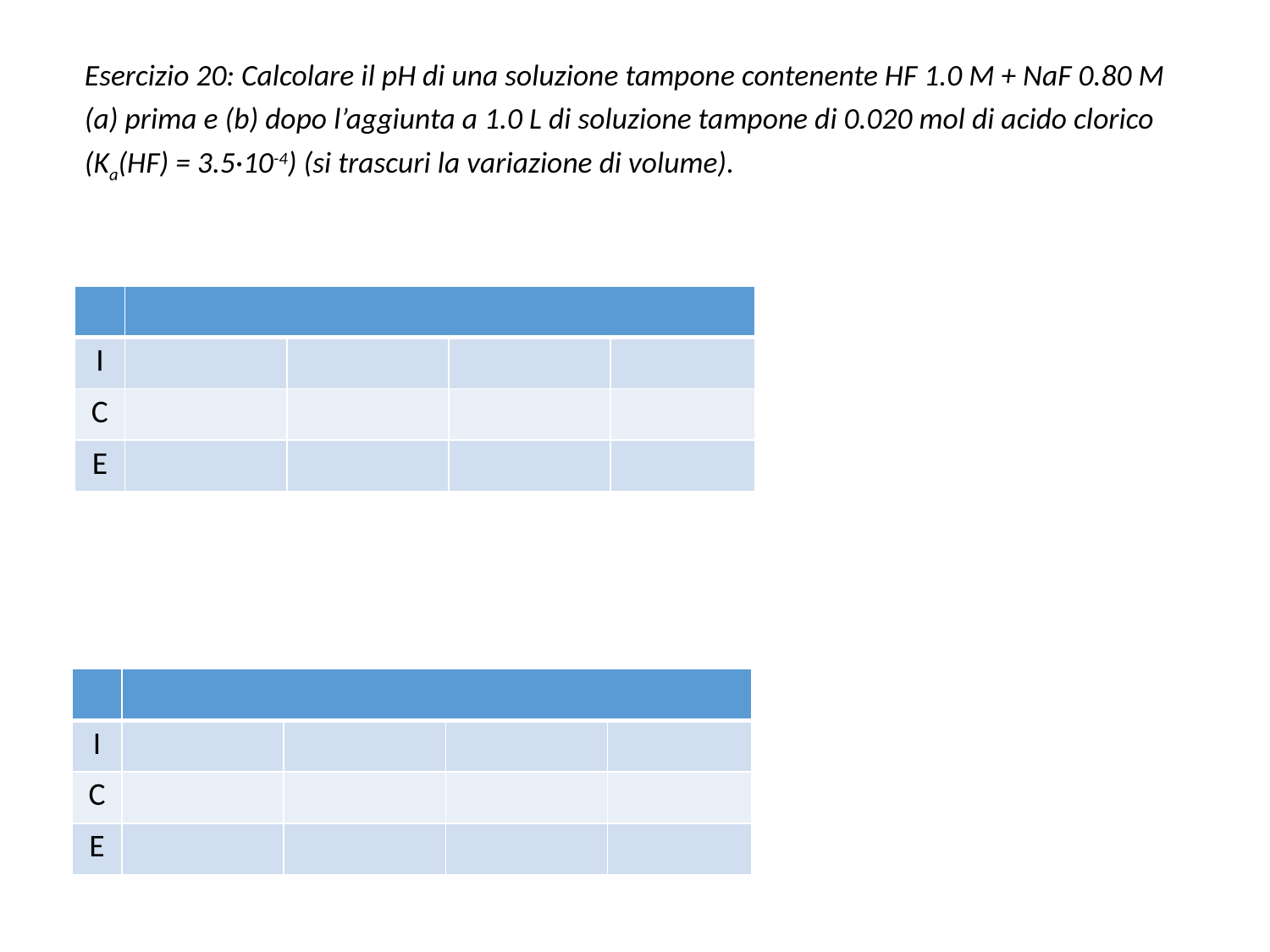

Esercizio 20: Calcolare il pH di una soluzione tampone contenente HF 1.0 M + NaF 0.80 M (a) prima e (b) dopo l’aggiunta a 1.0 L di soluzione tampone di 0.020 mol di acido clorico (Ka(HF) = 3.5·10-4) (si trascuri la variazione di volume).
|  |  |  |  |  |
| --- | --- | --- | --- | --- |
| I |  |  |  |  |
| C |  |  |  |  |
| E |  |  |  |  |
|  |  |  |  |  |
| --- | --- | --- | --- | --- |
| I |  |  |  |  |
| C |  |  |  |  |
| E |  |  |  |  |